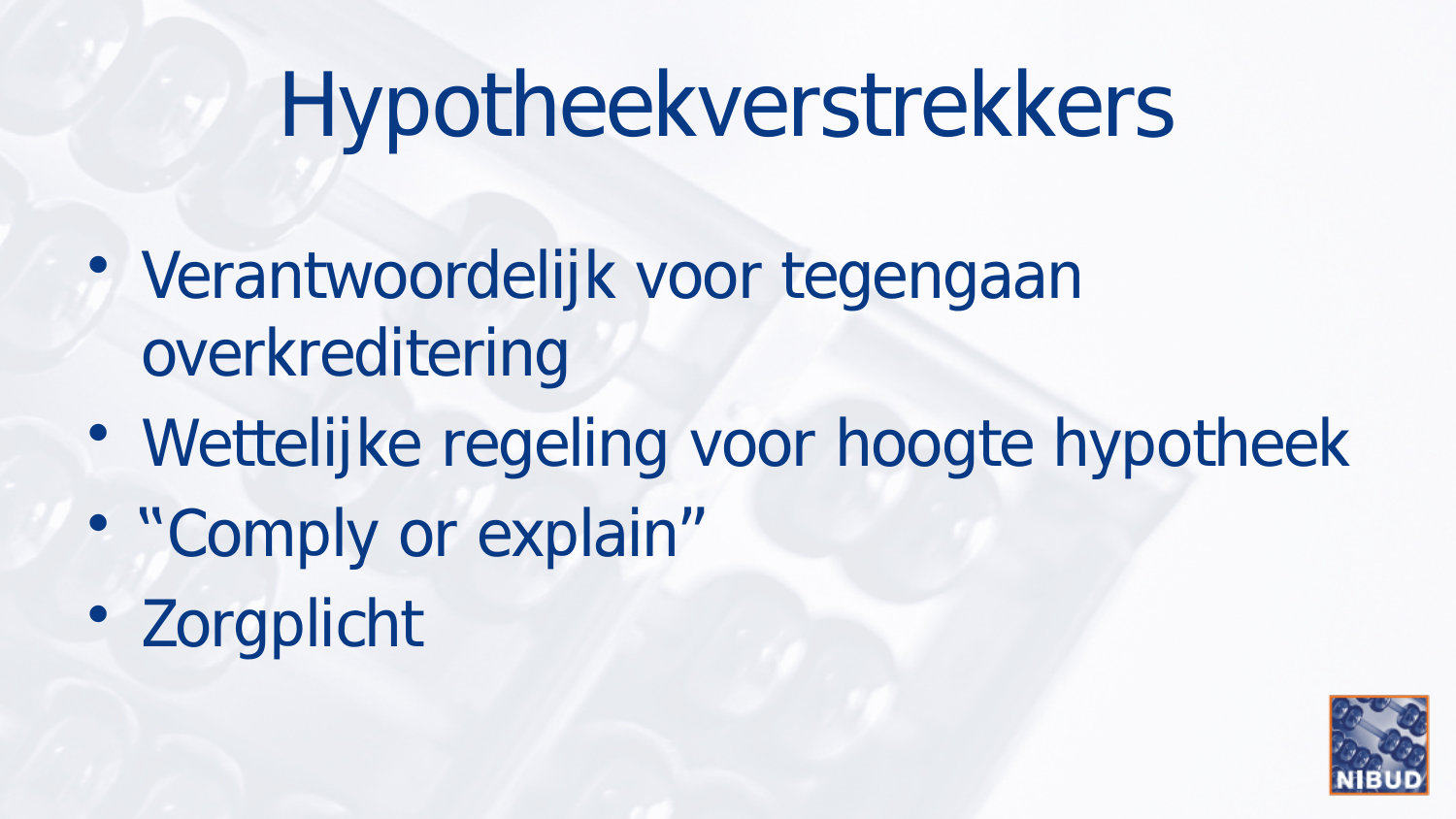

# Hypotheekverstrekkers
Verantwoordelijk voor tegengaan overkreditering
Wettelijke regeling voor hoogte hypotheek
“Comply or explain”
Zorgplicht